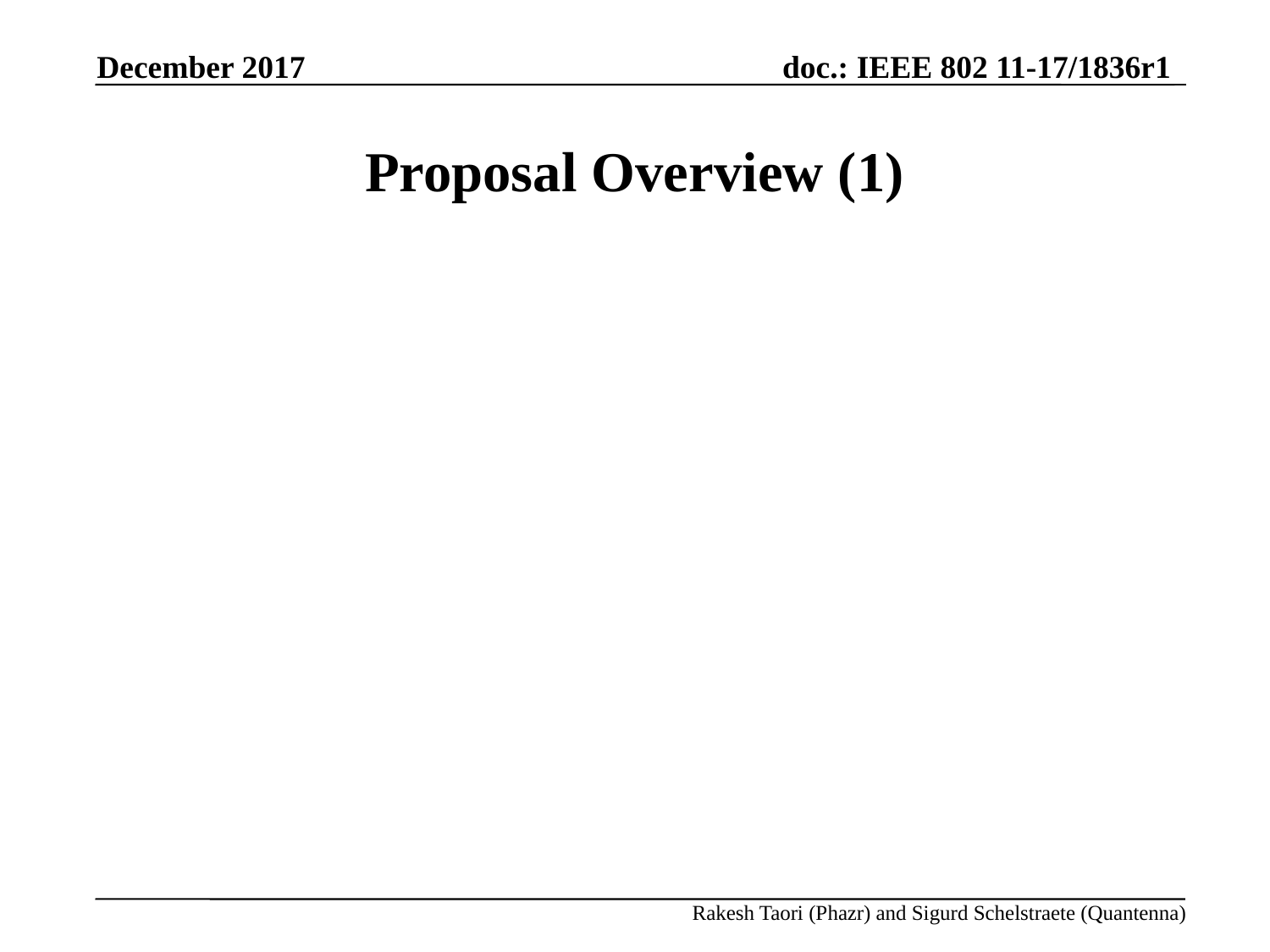

December 2017
# Proposal Overview (1)

Rakesh Taori (Phazr) and Sigurd Schelstraete (Quantenna)